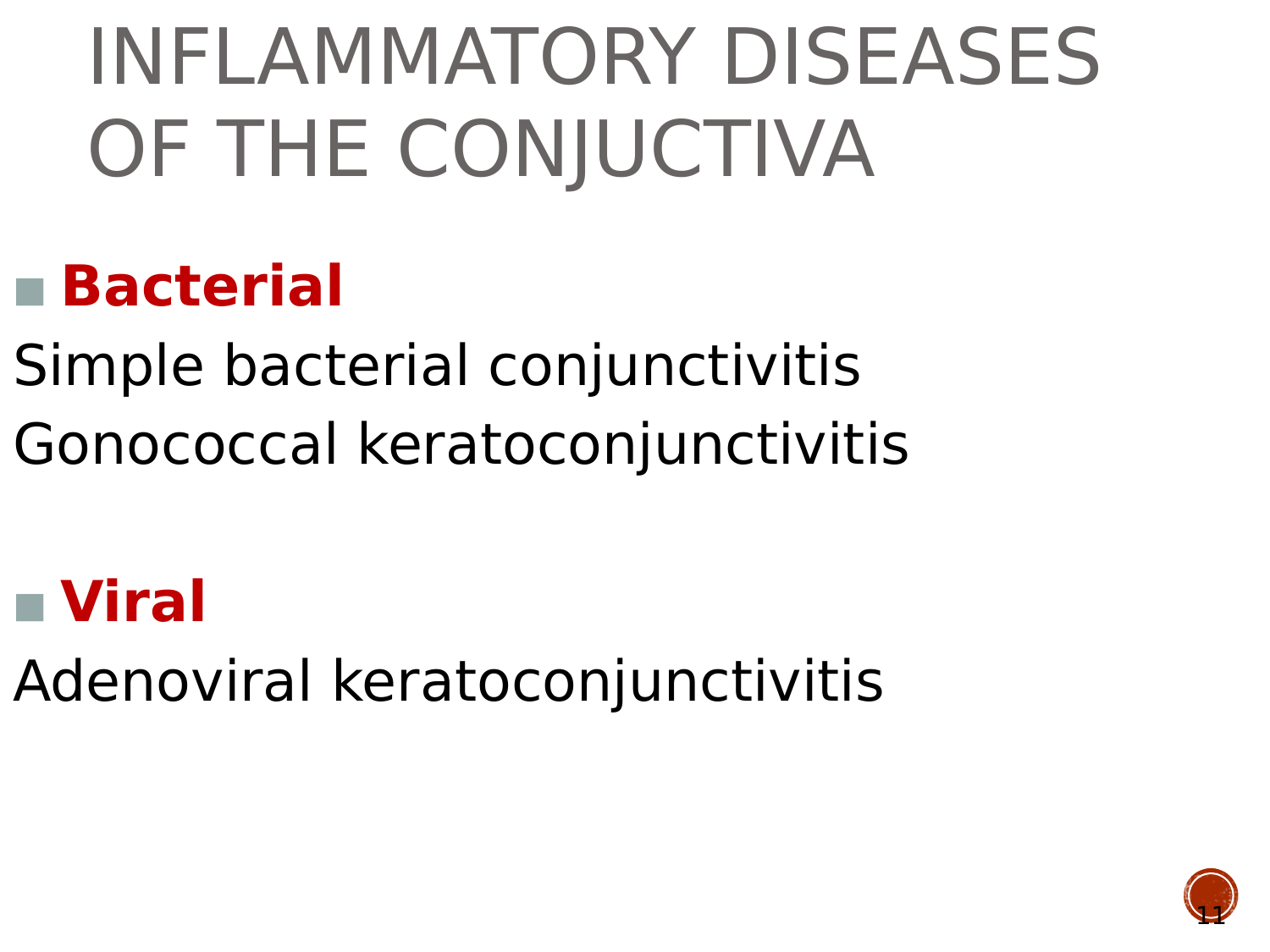

# Inflammatory diseases of the conjuctiva
Bacterial
Simple bacterial conjunctivitis
Gonococcal keratoconjunctivitis

Viral
Adenoviral keratoconjunctivitis
11